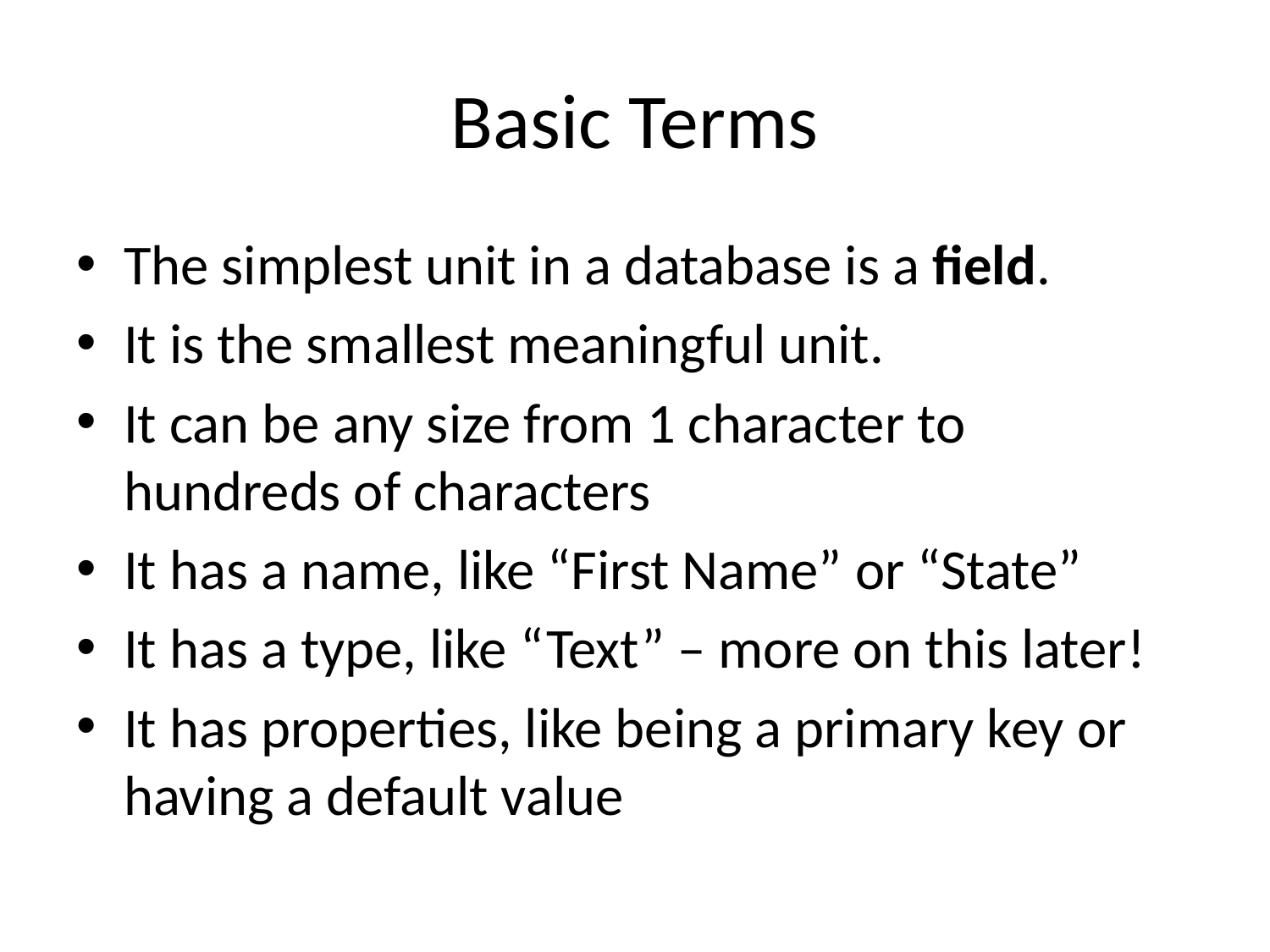

# Basic Terms
The simplest unit in a database is a field.
It is the smallest meaningful unit.
It can be any size from 1 character to hundreds of characters
It has a name, like “First Name” or “State”
It has a type, like “Text” – more on this later!
It has properties, like being a primary key or having a default value